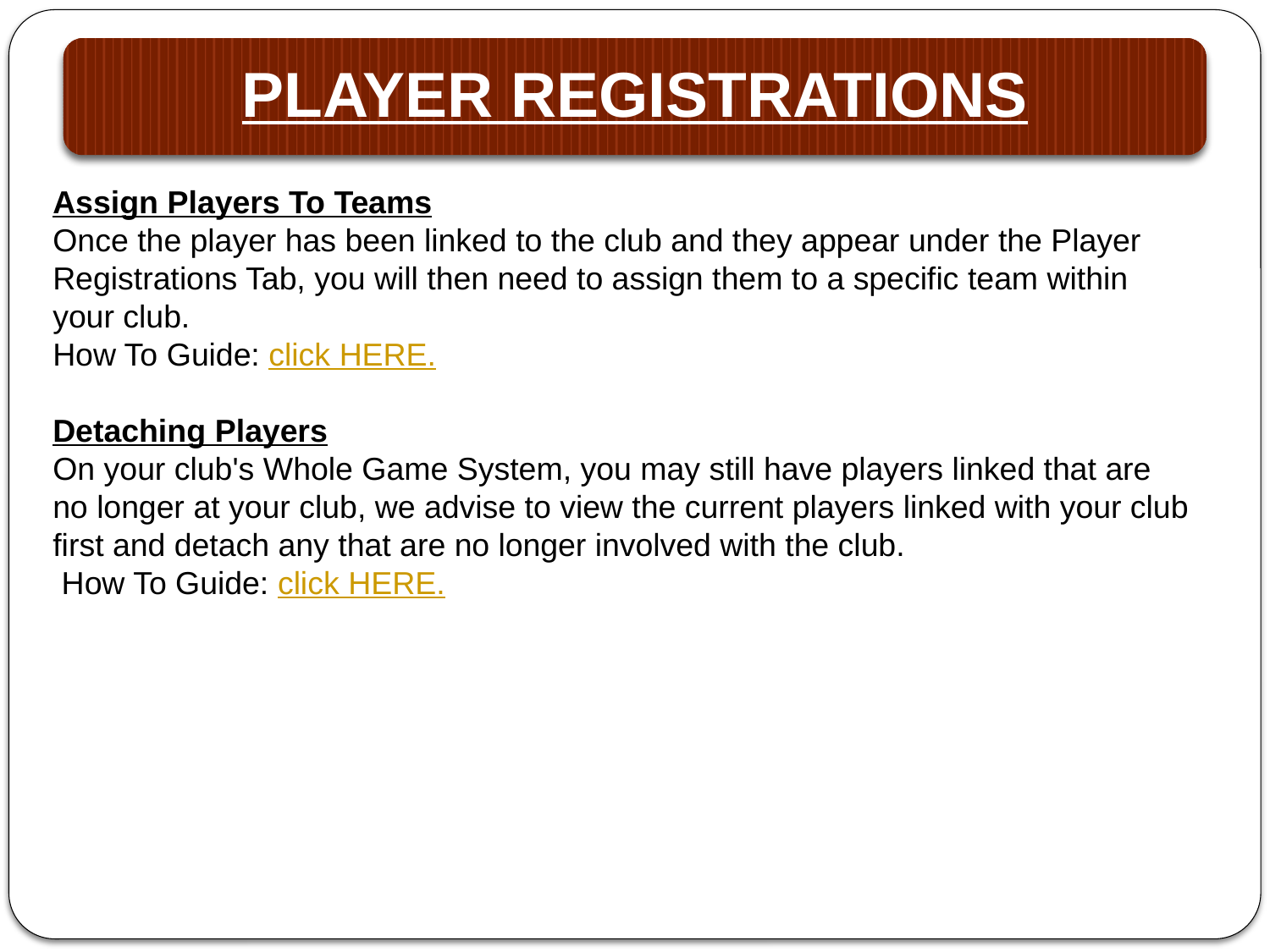

PLAYER REGISTRATIONS
Assign Players To Teams
Once the player has been linked to the club and they appear under the Player Registrations Tab, you will then need to assign them to a specific team within your club.
How To Guide: click HERE.

Detaching Players
On your club's Whole Game System, you may still have players linked that are no longer at your club, we advise to view the current players linked with your club first and detach any that are no longer involved with the club.
 How To Guide: click HERE.